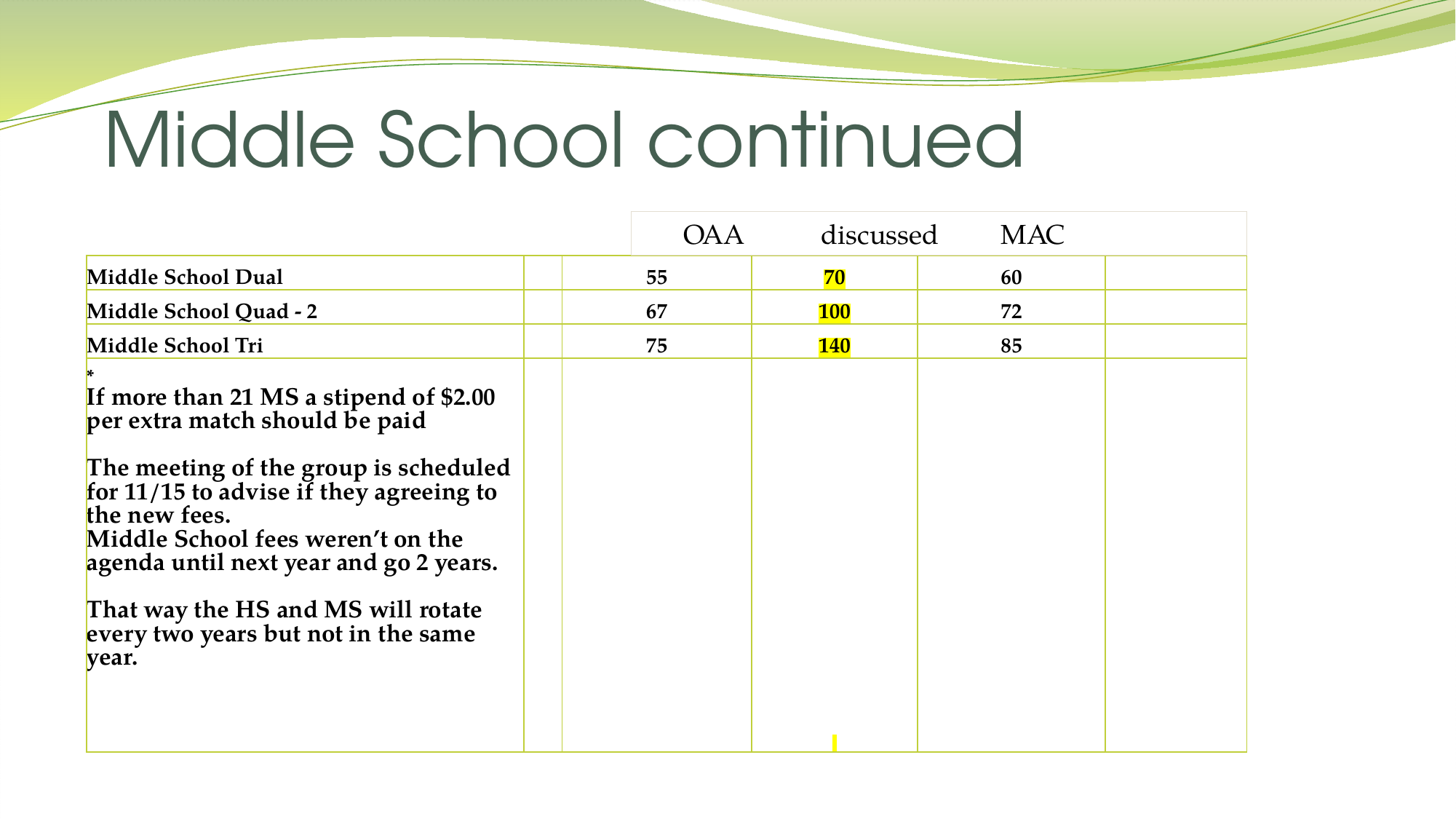

# Middle School continued
      OAA           discussed         MAC

| Middle School Dual |  | 55 | 70 | 60 |  |
| --- | --- | --- | --- | --- | --- |
| Middle School Quad - 2 |  | 67 | 100 | 72 |  |
| Middle School Tri |  | 75 | 140 | 85 |  |
| \* If more than 21 MS a stipend of $2.00 per extra match should be paid The meeting of the group is scheduled for 11/15 to advise if they agreeing to the new fees. Middle School fees weren’t on the agenda until next year and go 2 years. That way the HS and MS will rotate every two years but not in the same year. |  |  |  |  |  |